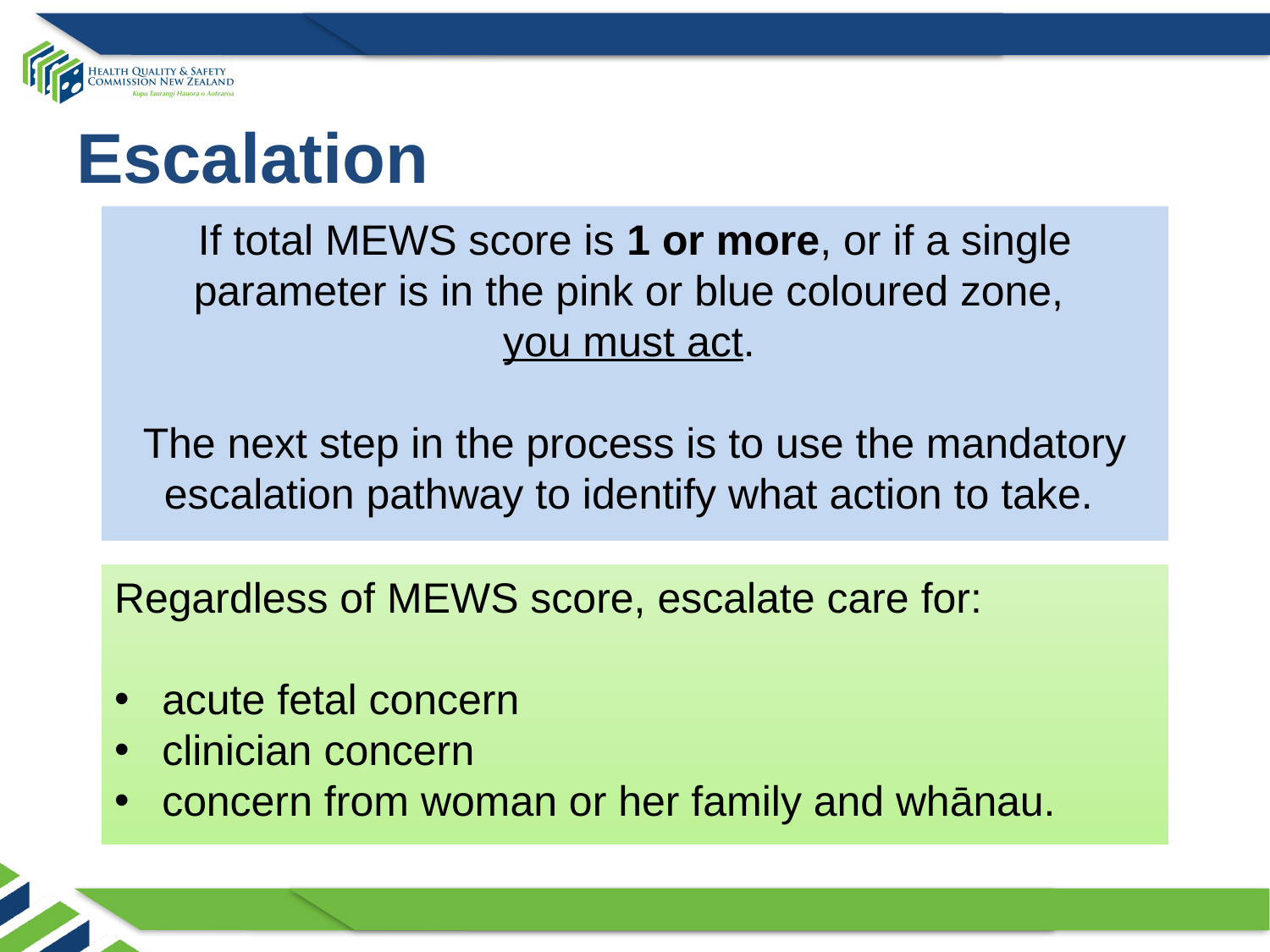

# Escalation
If total MEWS score is 1 or more, or if a single parameter is in the pink or blue coloured zone,
you must act.

The next step in the process is to use the mandatory escalation pathway to identify what action to take.
Regardless of MEWS score, escalate care for:
acute fetal concern
clinician concern
concern from woman or her family and whānau.